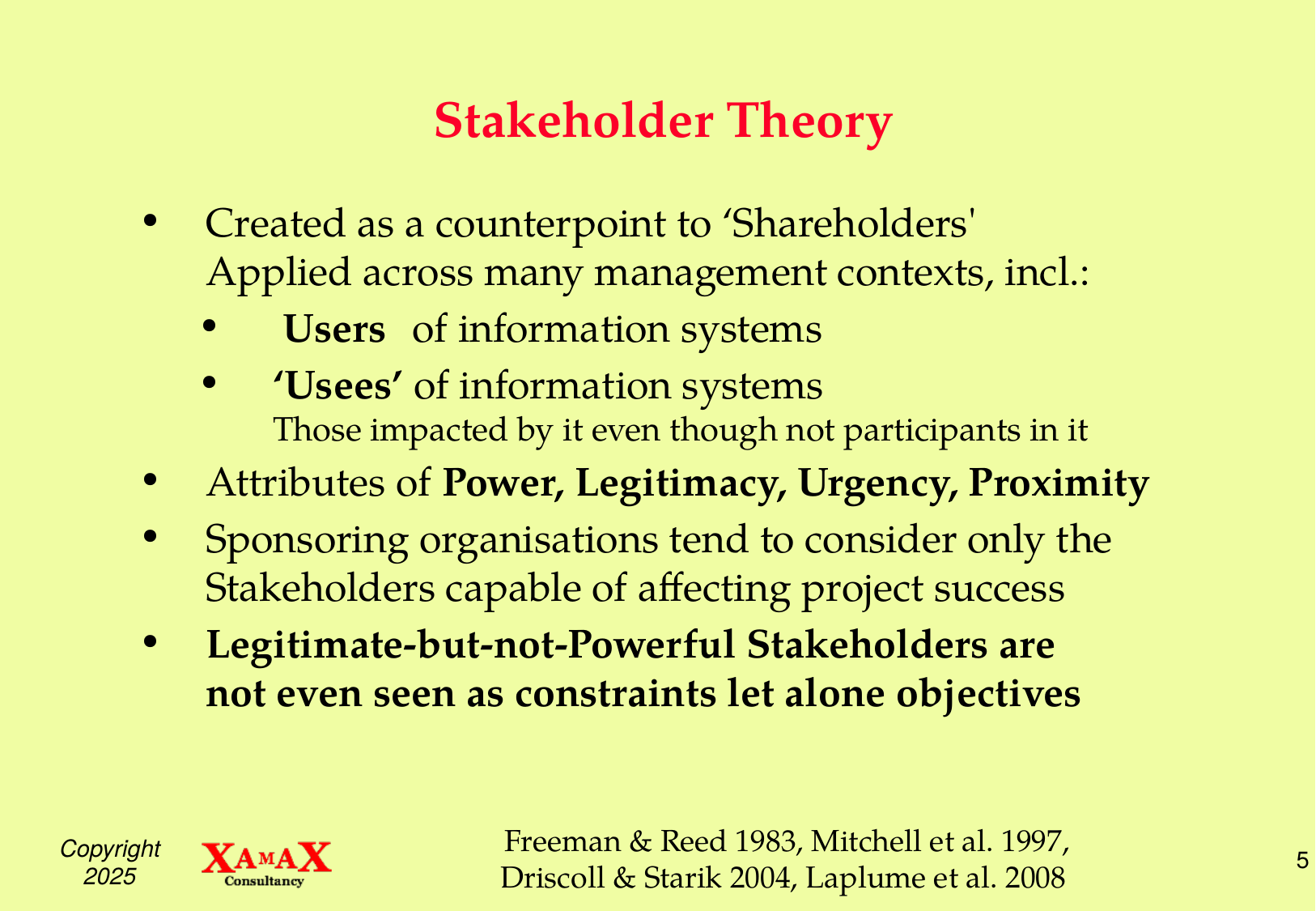

# Stakeholder Theory
Created as a counterpoint to ‘Shareholders'
Applied across many management contexts, incl.:
 Users   of information systems
‘Usees’ of information systems
Those impacted by it even though not participants in it
Attributes of Power, Legitimacy, Urgency, Proximity
Sponsoring organisations tend to consider only the Stakeholders capable of affecting project success
Legitimate-but-not-Powerful Stakeholders are
not even seen as constraints let alone objectives
Freeman & Reed 1983, Mitchell et al. 1997,
Driscoll & Starik 2004, Laplume et al. 2008